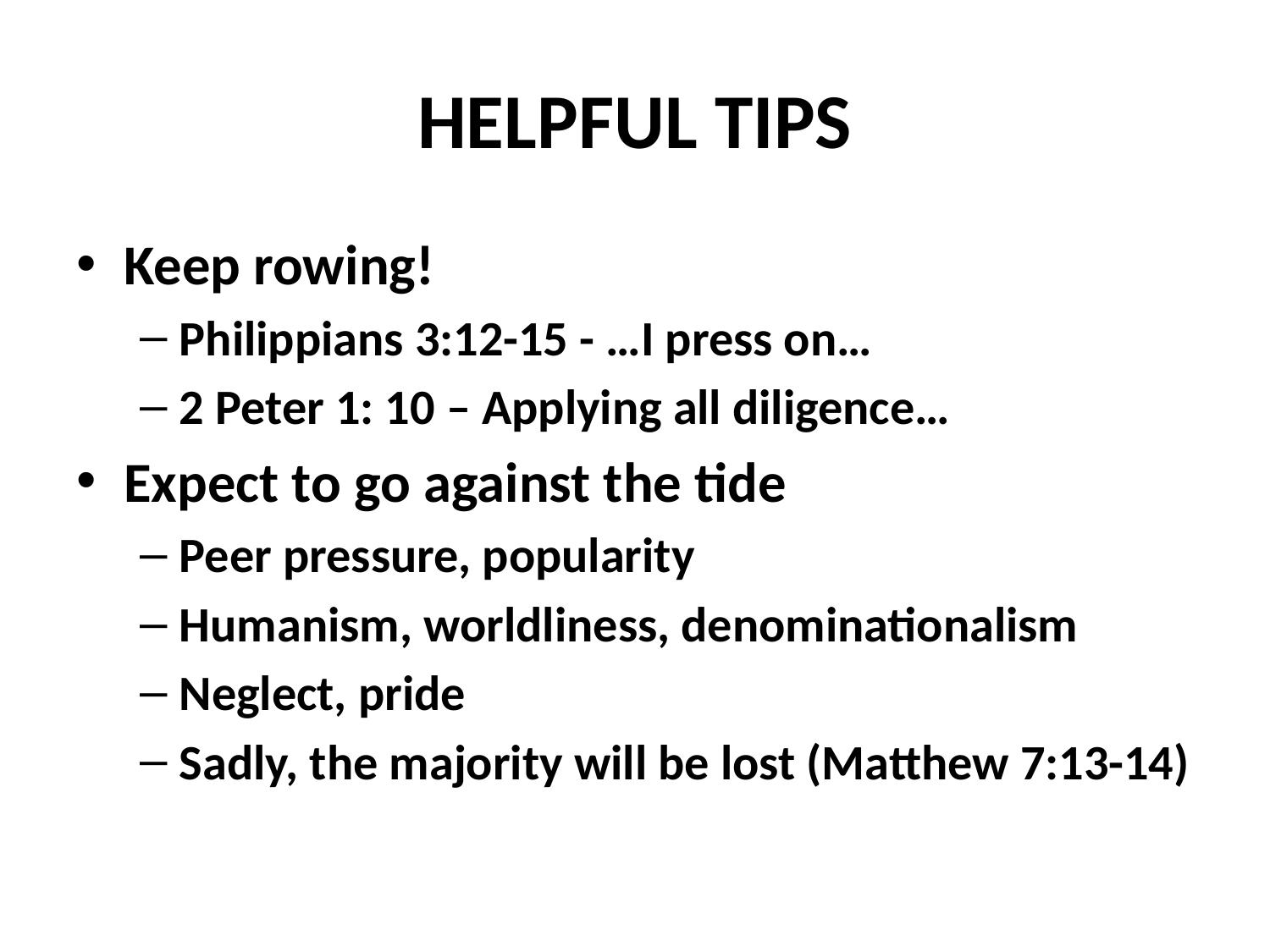

# HELPFUL TIPS
Keep rowing!
Philippians 3:12-15 - …I press on…
2 Peter 1: 10 – Applying all diligence…
Expect to go against the tide
Peer pressure, popularity
Humanism, worldliness, denominationalism
Neglect, pride
Sadly, the majority will be lost (Matthew 7:13-14)